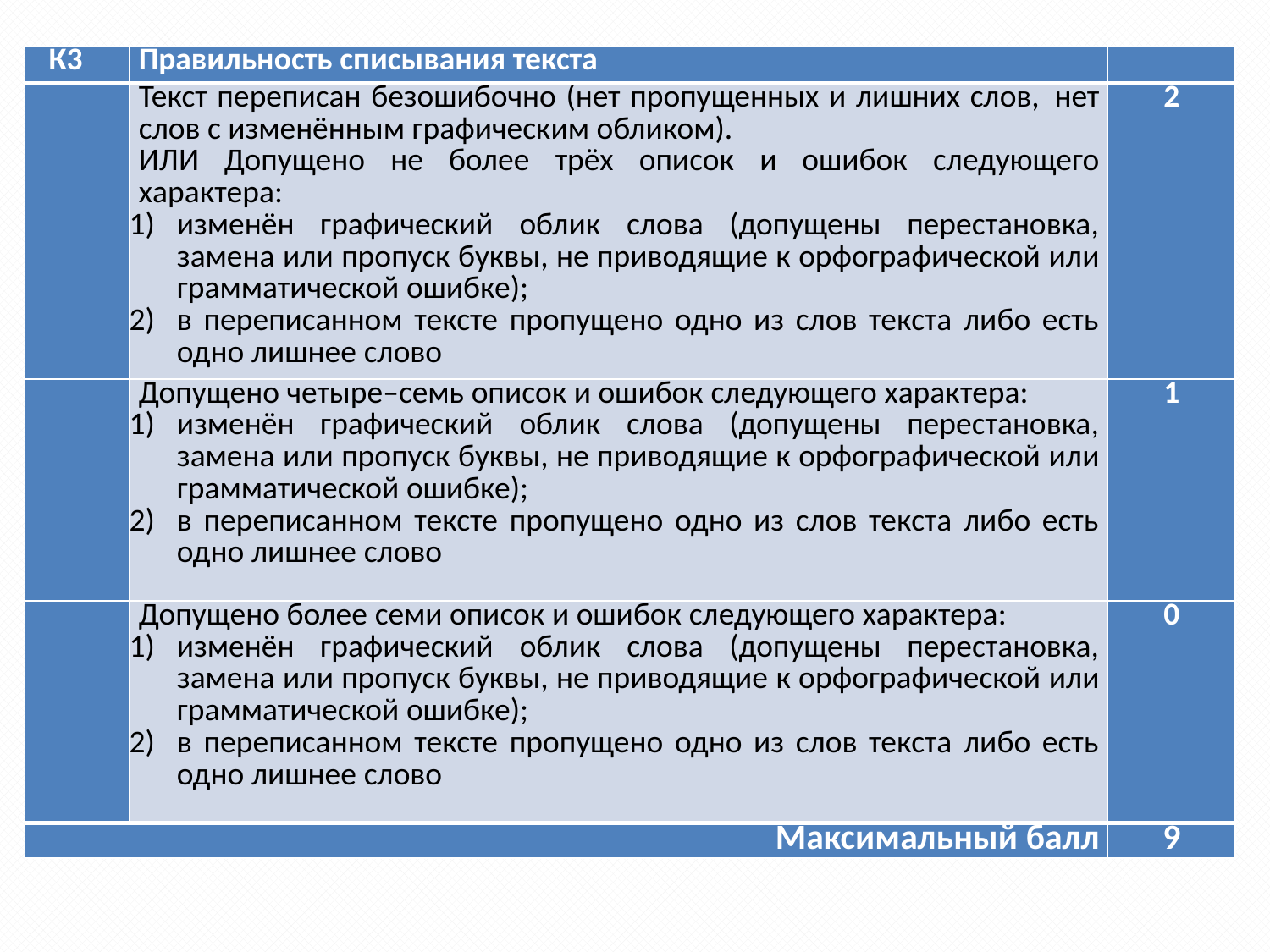

| К3 | Правильность списывания текста |  |
| --- | --- | --- |
|  | Текст переписан безошибочно (нет пропущенных и лишних слов, нет слов с изменённым графическим обликом). ИЛИ Допущено не более трёх описок и ошибок следующего характера: изменён графический облик слова (допущены перестановка, замена или пропуск буквы, не приводящие к орфографической или грамматической ошибке); в переписанном тексте пропущено одно из слов текста либо есть одно лишнее слово | 2 |
|  | Допущено четыре–семь описок и ошибок следующего характера: изменён графический облик слова (допущены перестановка, замена или пропуск буквы, не приводящие к орфографической или грамматической ошибке); в переписанном тексте пропущено одно из слов текста либо есть одно лишнее слово | 1 |
|  | Допущено более семи описок и ошибок следующего характера: изменён графический облик слова (допущены перестановка, замена или пропуск буквы, не приводящие к орфографической или грамматической ошибке); в переписанном тексте пропущено одно из слов текста либо есть одно лишнее слово | 0 |
| Максимальный балл |  | 9 |